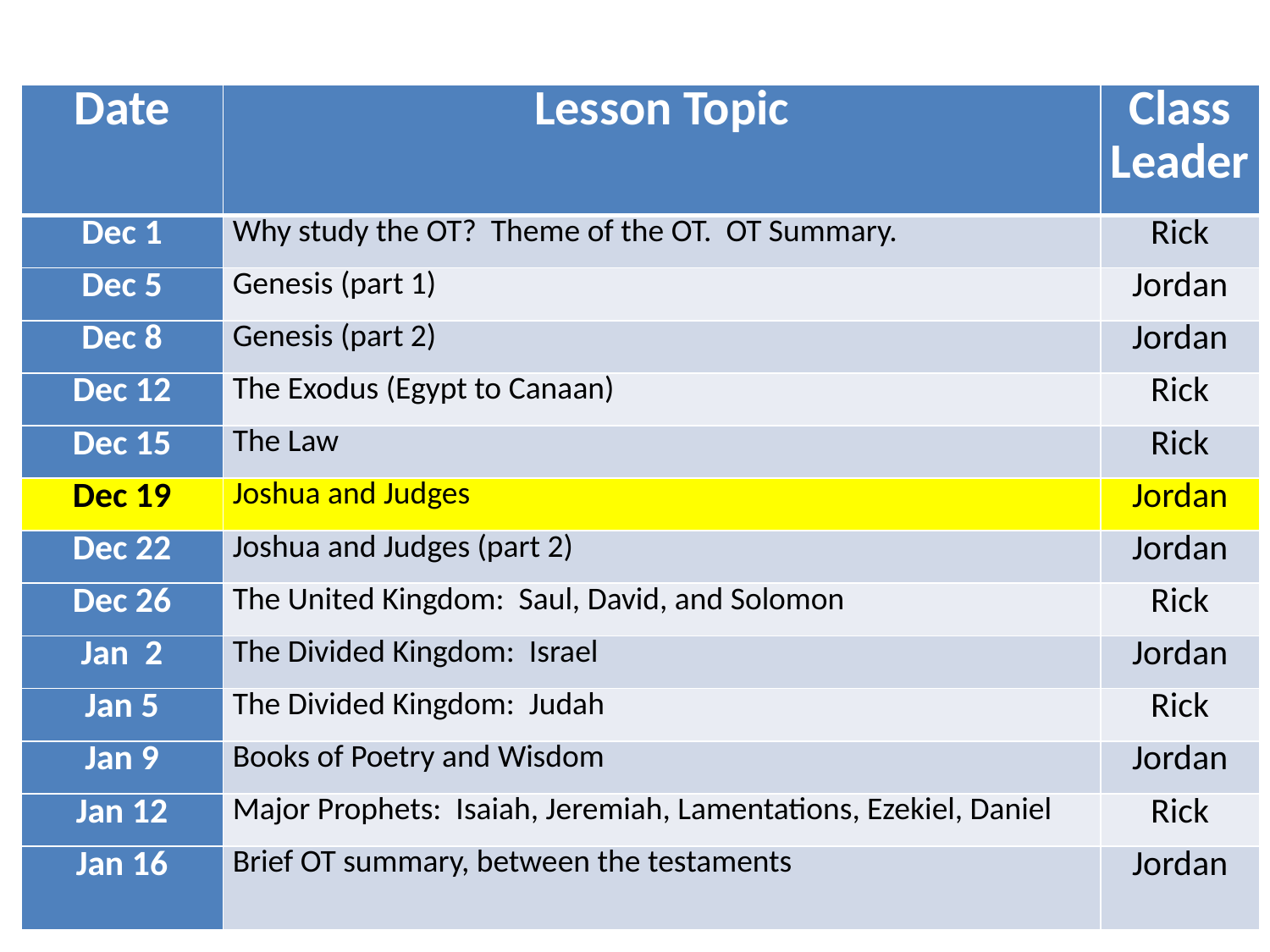

| Date | Lesson Topic | Class Leader |
| --- | --- | --- |
| Dec 1 | Why study the OT? Theme of the OT. OT Summary. | Rick |
| Dec 5 | Genesis (part 1) | Jordan |
| Dec 8 | Genesis (part 2) | Jordan |
| Dec 12 | The Exodus (Egypt to Canaan) | Rick |
| Dec 15 | The Law | Rick |
| Dec 19 | Joshua and Judges | Jordan |
| Dec 22 | Joshua and Judges (part 2) | Jordan |
| Dec 26 | The United Kingdom: Saul, David, and Solomon | Rick |
| Jan 2 | The Divided Kingdom: Israel | Jordan |
| Jan 5 | The Divided Kingdom: Judah | Rick |
| Jan 9 | Books of Poetry and Wisdom | Jordan |
| Jan 12 | Major Prophets: Isaiah, Jeremiah, Lamentations, Ezekiel, Daniel | Rick |
| Jan 16 | Brief OT summary, between the testaments | Jordan |